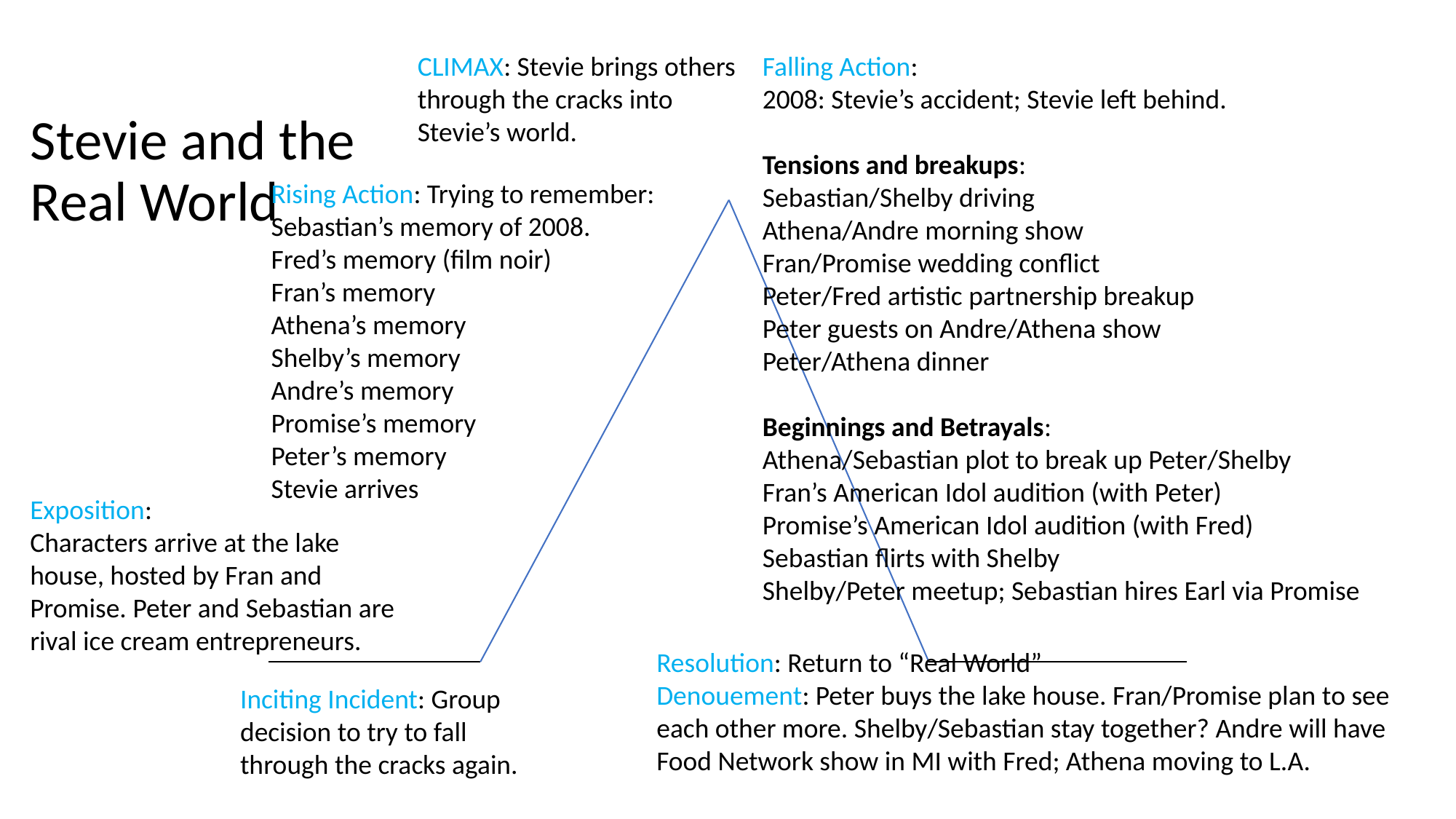

CLIMAX: Stevie brings others through the cracks into Stevie’s world.
Falling Action:
2008: Stevie’s accident; Stevie left behind.

Tensions and breakups:
Sebastian/Shelby driving
Athena/Andre morning show
Fran/Promise wedding conflict
Peter/Fred artistic partnership breakup
Peter guests on Andre/Athena show
Peter/Athena dinner

Beginnings and Betrayals:
Athena/Sebastian plot to break up Peter/Shelby
Fran’s American Idol audition (with Peter)
Promise’s American Idol audition (with Fred)
Sebastian flirts with Shelby
Shelby/Peter meetup; Sebastian hires Earl via Promise

.
# Stevie and the Real World
Rising Action: Trying to remember:
Sebastian’s memory of 2008.
Fred’s memory (film noir)
Fran’s memory
Athena’s memory
Shelby’s memory
Andre’s memory
Promise’s memory
Peter’s memory
Stevie arrives
Exposition:
Characters arrive at the lake house, hosted by Fran and Promise. Peter and Sebastian are rival ice cream entrepreneurs.
Resolution: Return to “Real World”
Denouement: Peter buys the lake house. Fran/Promise plan to see each other more. Shelby/Sebastian stay together? Andre will have Food Network show in MI with Fred; Athena moving to L.A.
Inciting Incident: Group decision to try to fall through the cracks again.